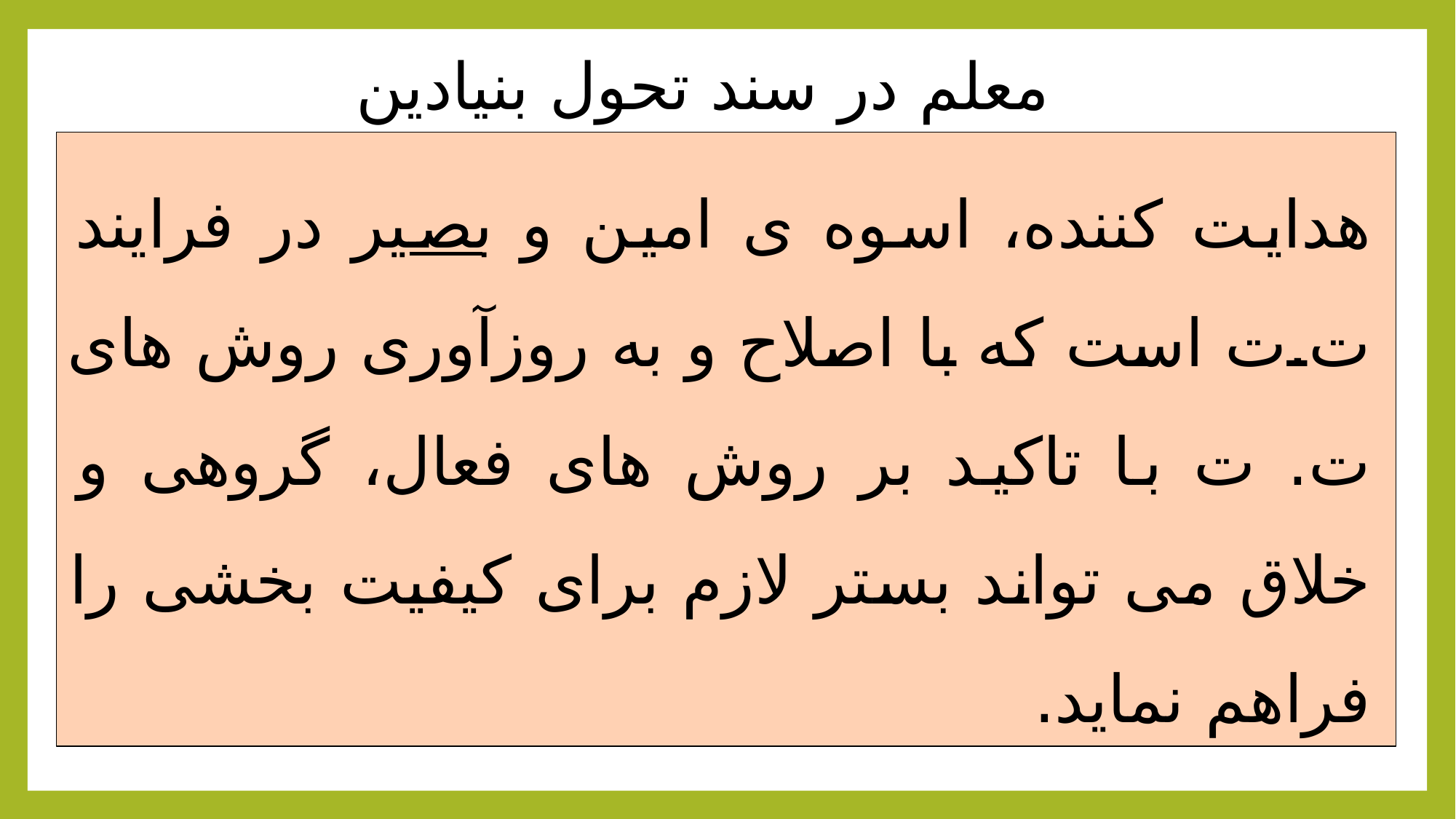

# معلم در سند تحول بنیادین
هدایت کننده، اسوه ی امین و بصیر در فرایند ت.ت است که با اصلاح و به روزآوری روش های ت. ت با تاکید بر روش های فعال، گروهی و خلاق می تواند بستر لازم برای کیفیت بخشی را فراهم نماید.